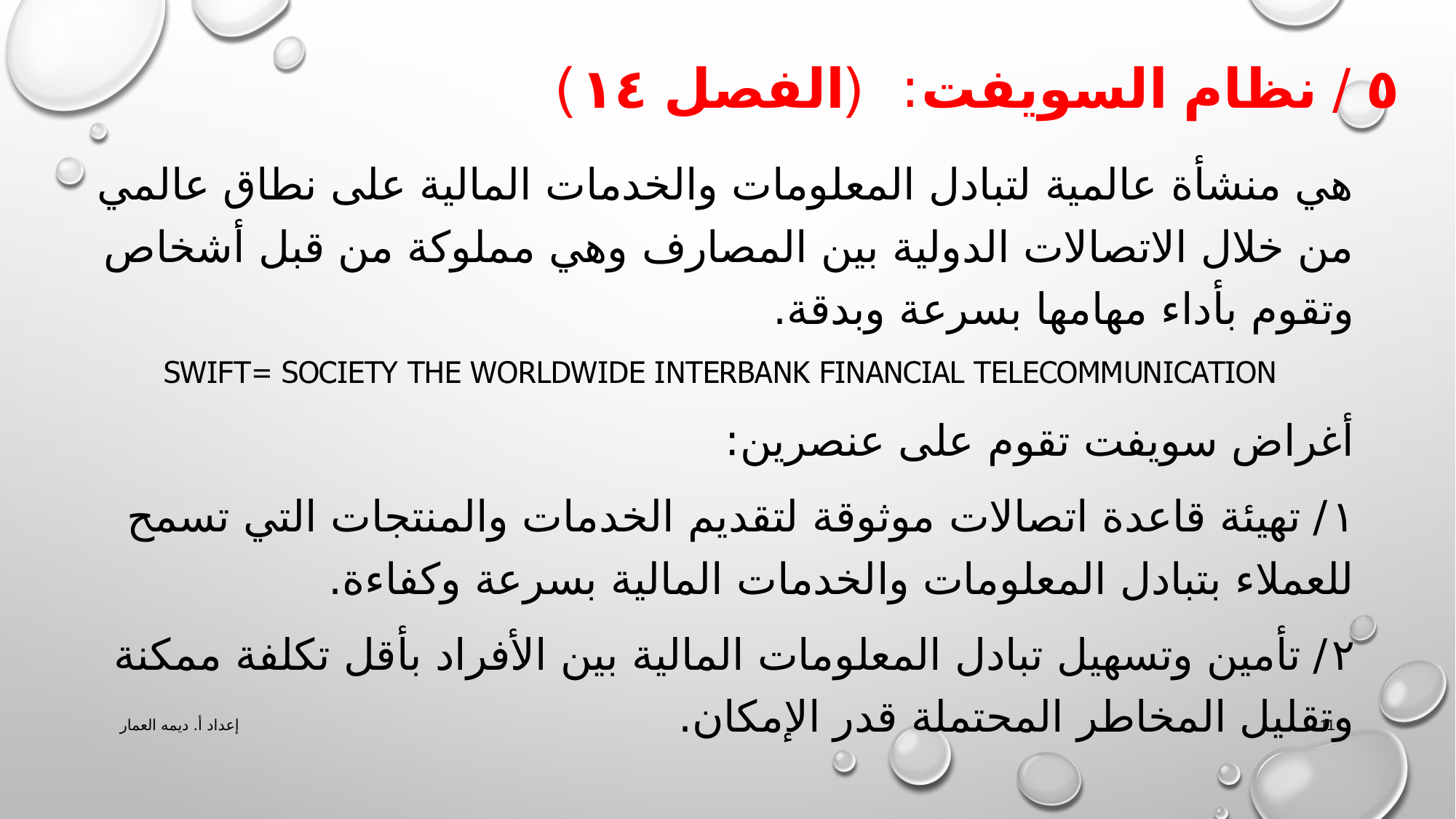

# ٥/ نظام السويفت:  (الفصل ١٤)
هي منشأة عالمية لتبادل المعلومات والخدمات المالية على نطاق عالمي من خلال الاتصالات الدولية بين المصارف وهي مملوكة من قبل أشخاص وتقوم بأداء مهامها بسرعة وبدقة.
Swift= society THE WORLDWIDE INTERBANK FINANCIAL TELECOMMUNICATION
أغراض سويفت تقوم على عنصرين:
١/ تهيئة قاعدة اتصالات موثوقة لتقديم الخدمات والمنتجات التي تسمح للعملاء بتبادل المعلومات والخدمات المالية بسرعة وكفاءة.
٢/ تأمين وتسهيل تبادل المعلومات المالية بين الأفراد بأقل تكلفة ممكنة وتقليل المخاطر المحتملة قدر الإمكان.

إعداد أ. ديمه العمار
11